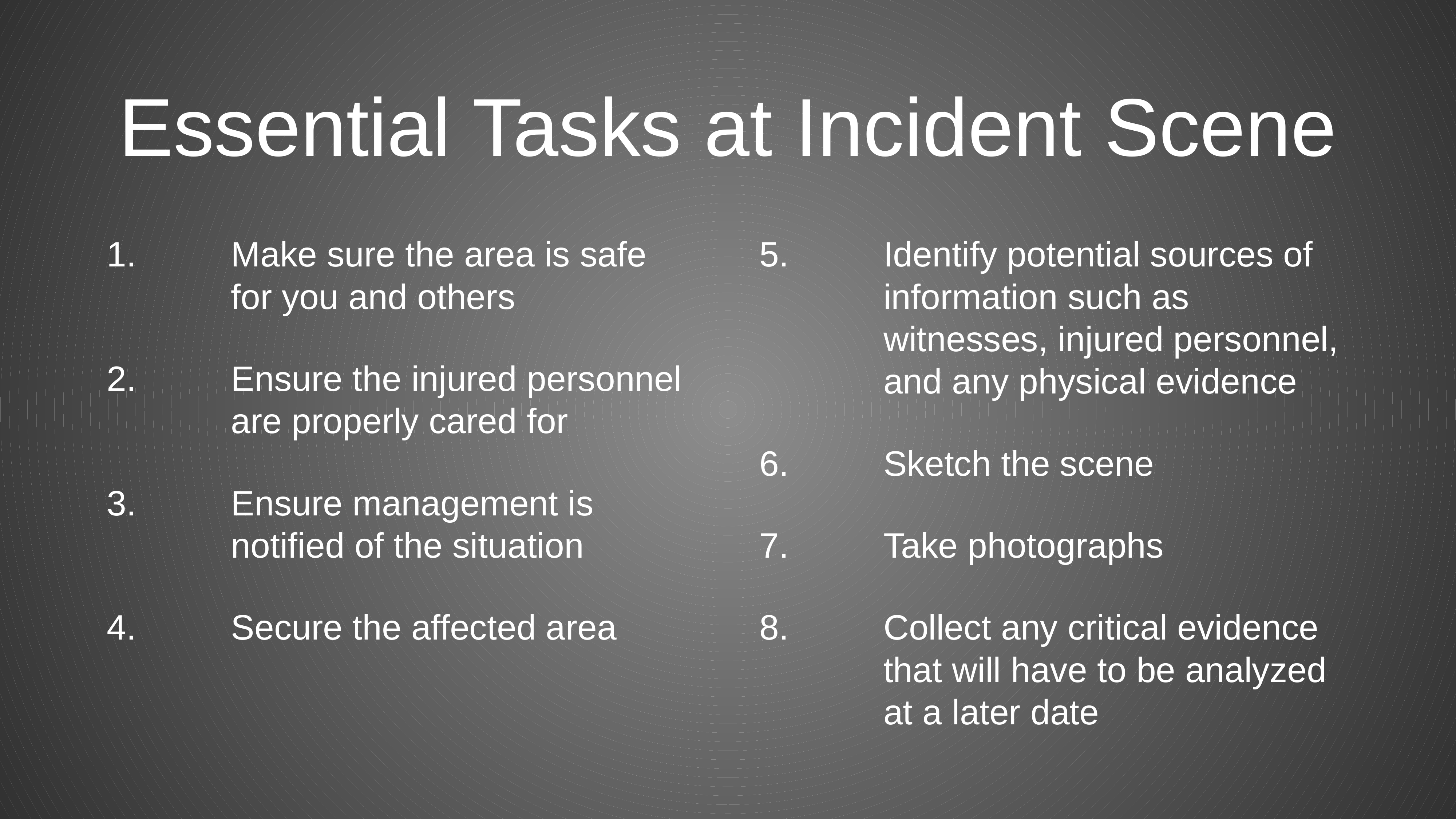

# Essential Tasks at Incident Scene
Make sure the area is safe for you and others
Ensure the injured personnel are properly cared for
Ensure management is notified of the situation
Secure the affected area

Identify potential sources of information such as witnesses, injured personnel, and any physical evidence
Sketch the scene
Take photographs
Collect any critical evidence that will have to be analyzed at a later date